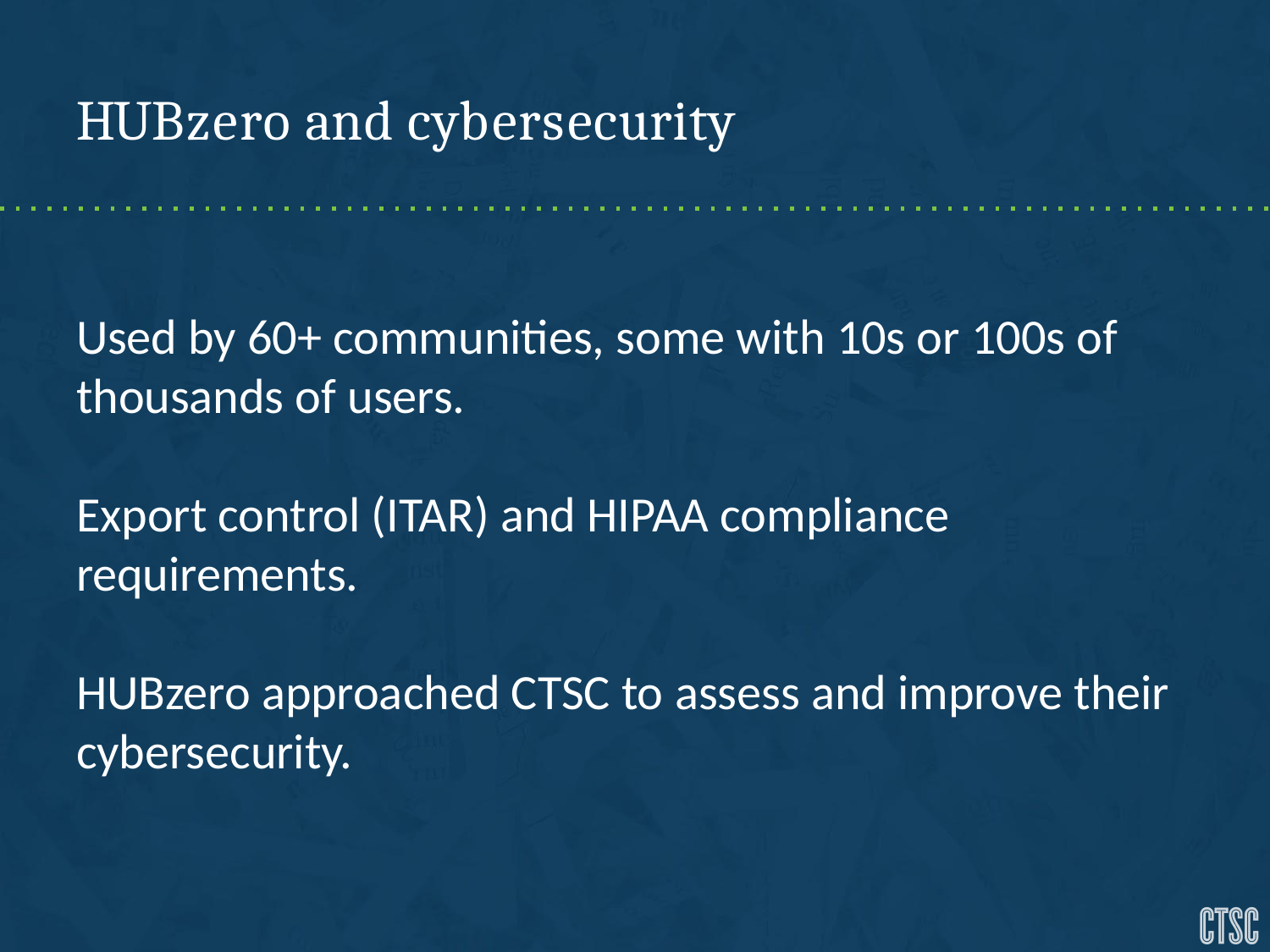

# HUBzero and cybersecurity
Used by 60+ communities, some with 10s or 100s of thousands of users.

Export control (ITAR) and HIPAA compliance requirements.

HUBzero approached CTSC to assess and improve their cybersecurity.